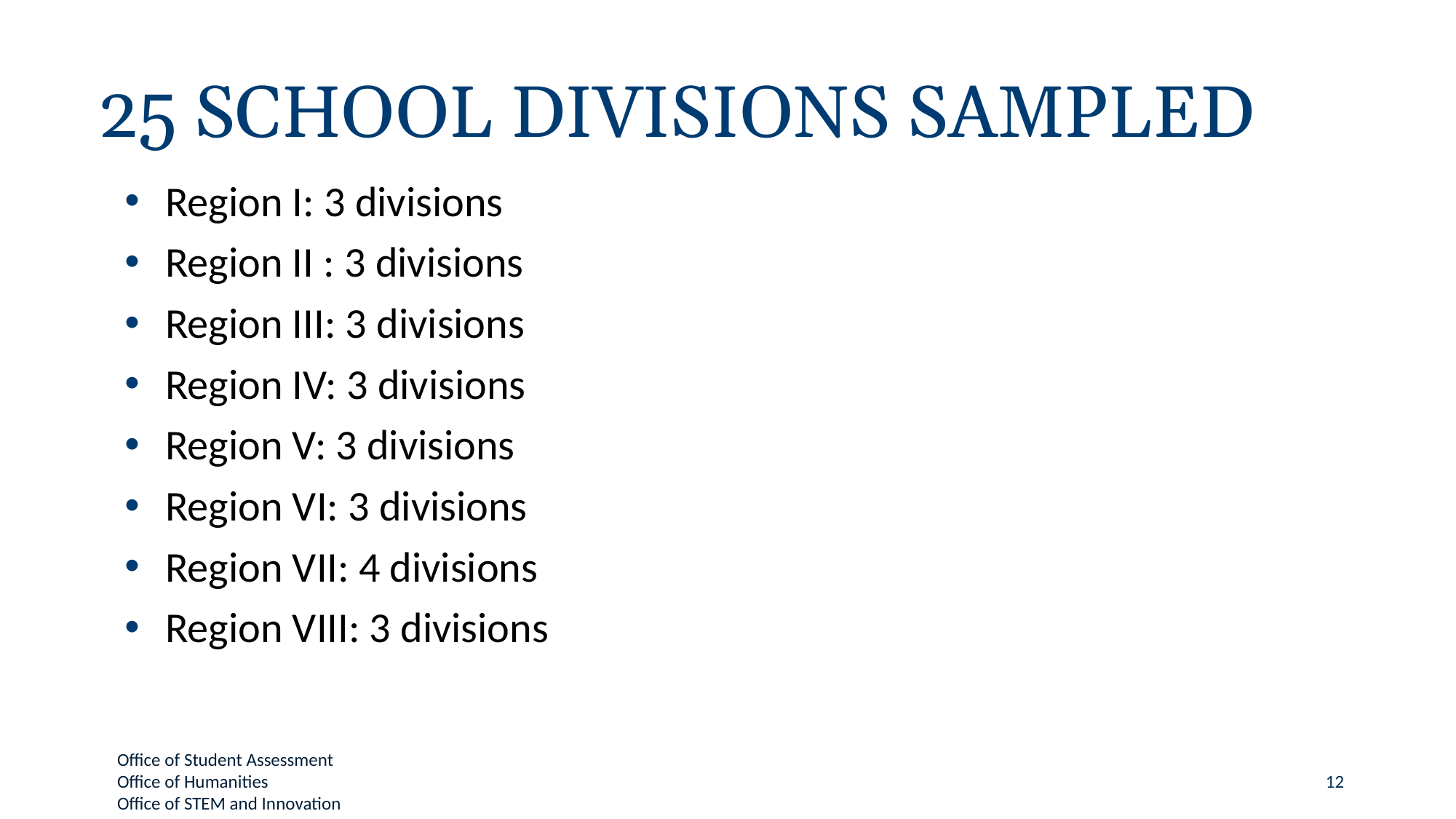

# 25 School Divisions Sampled
Region I: 3 divisions
Region II : 3 divisions
Region III: 3 divisions
Region IV: 3 divisions
Region V: 3 divisions
Region VI: 3 divisions
Region VII: 4 divisions
Region VIII: 3 divisions
12